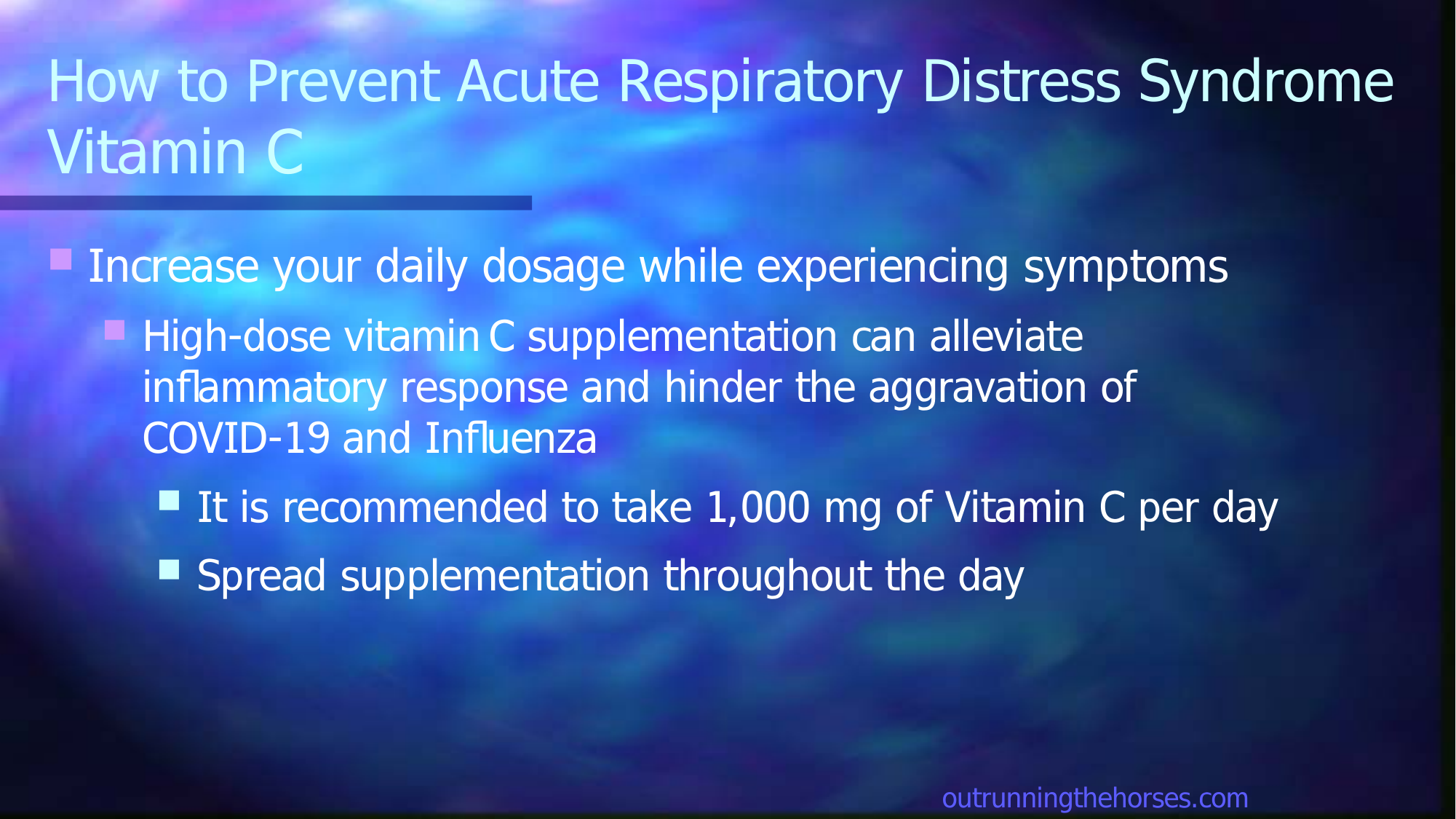

# How to Prevent Acute Respiratory Distress Syndrome Vitamin C
Increase your daily dosage while experiencing symptoms
High-dose vitamin C supplementation can alleviate inflammatory response and hinder the aggravation of COVID-19 and Influenza
It is recommended to take 1,000 mg of Vitamin C per day
Spread supplementation throughout the day
outrunningthehorses.com